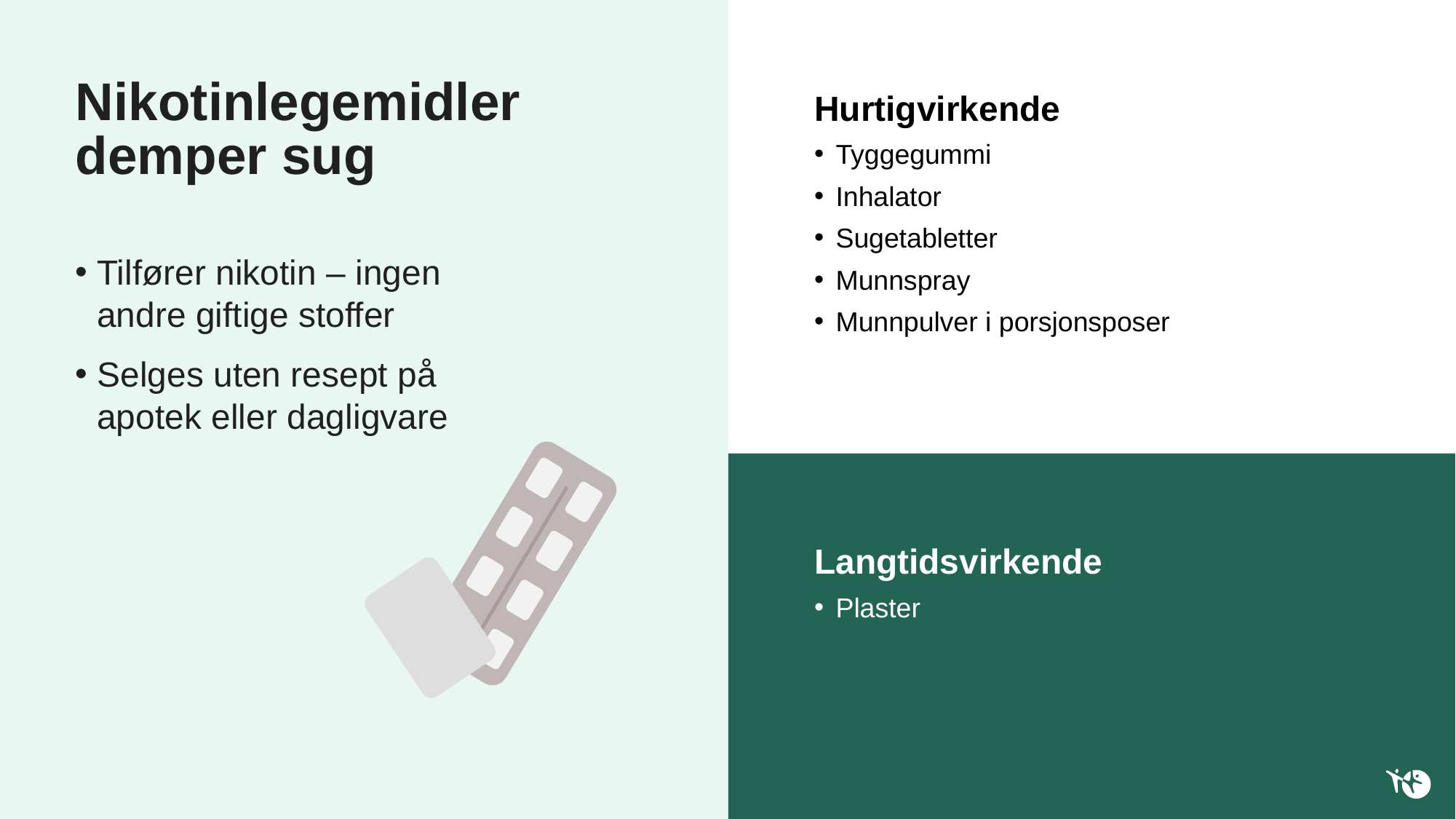

Hurtigvirkende
Tyggegummi
Inhalator
Sugetabletter
Munnspray
Munnpulver i porsjonsposer
# Nikotinlegemidler demper sug
Tilfører nikotin – ingen andre giftige stoffer
Selges uten resept på apotek eller dagligvare

Langtidsvirkende
Plaster